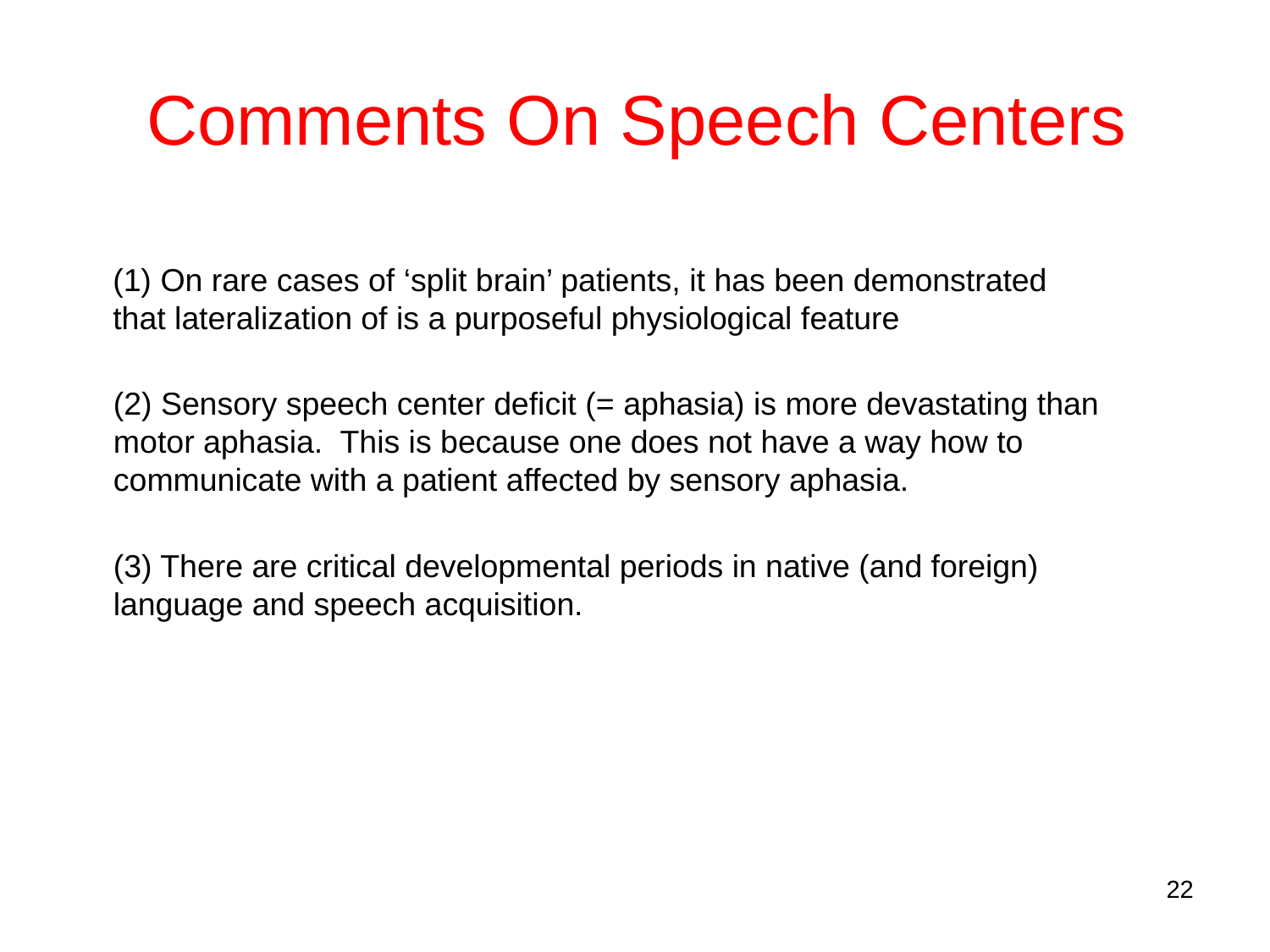

Comments On Speech Centers
(1) On rare cases of ‘split brain’ patients, it has been demonstrated
that lateralization of is a purposeful physiological feature
(2) Sensory speech center deficit (= aphasia) is more devastating than
motor aphasia.  This is because one does not have a way how to
communicate with a patient affected by sensory aphasia.
(3) There are critical developmental periods in native (and foreign)
language and speech acquisition.
22